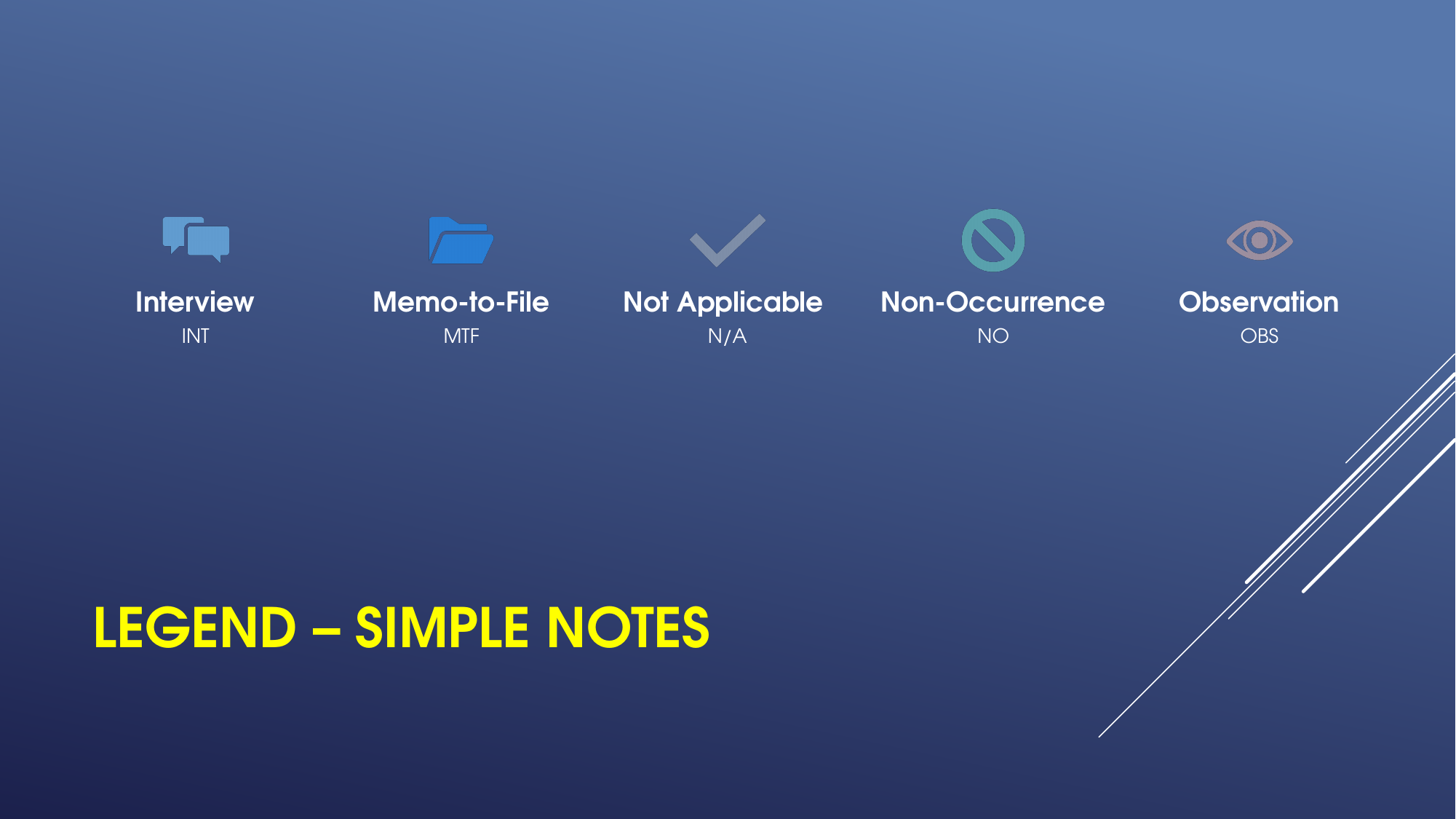

Interview
INT
Memo-to-File
MTF
Not Applicable
N/A
Non-Occurrence
NO
Observation
OBS
# Legend – Simple notes